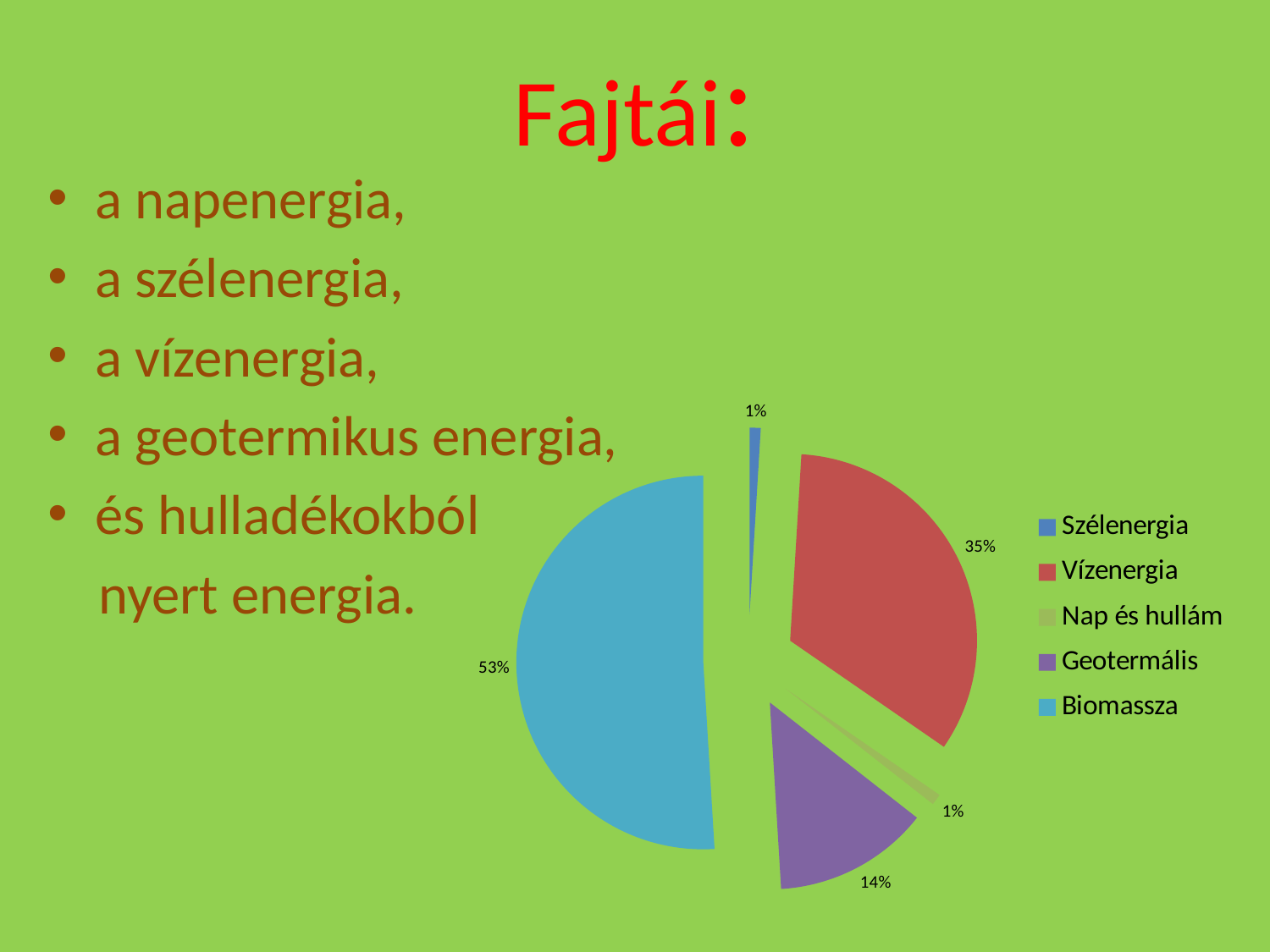

# Fajtái:
a napenergia,
a szélenergia,
a vízenergia,
a geotermikus energia,
és hulladékokból
    nyert energia.

### Chart

| Category |  |
|---|---|
| Szélenergia | 0.01 |
| Vízenergia | 0.35 |
| Nap és hullám | 0.01 |
| Geotermális | 0.14 |
| Biomassza | 0.53 |